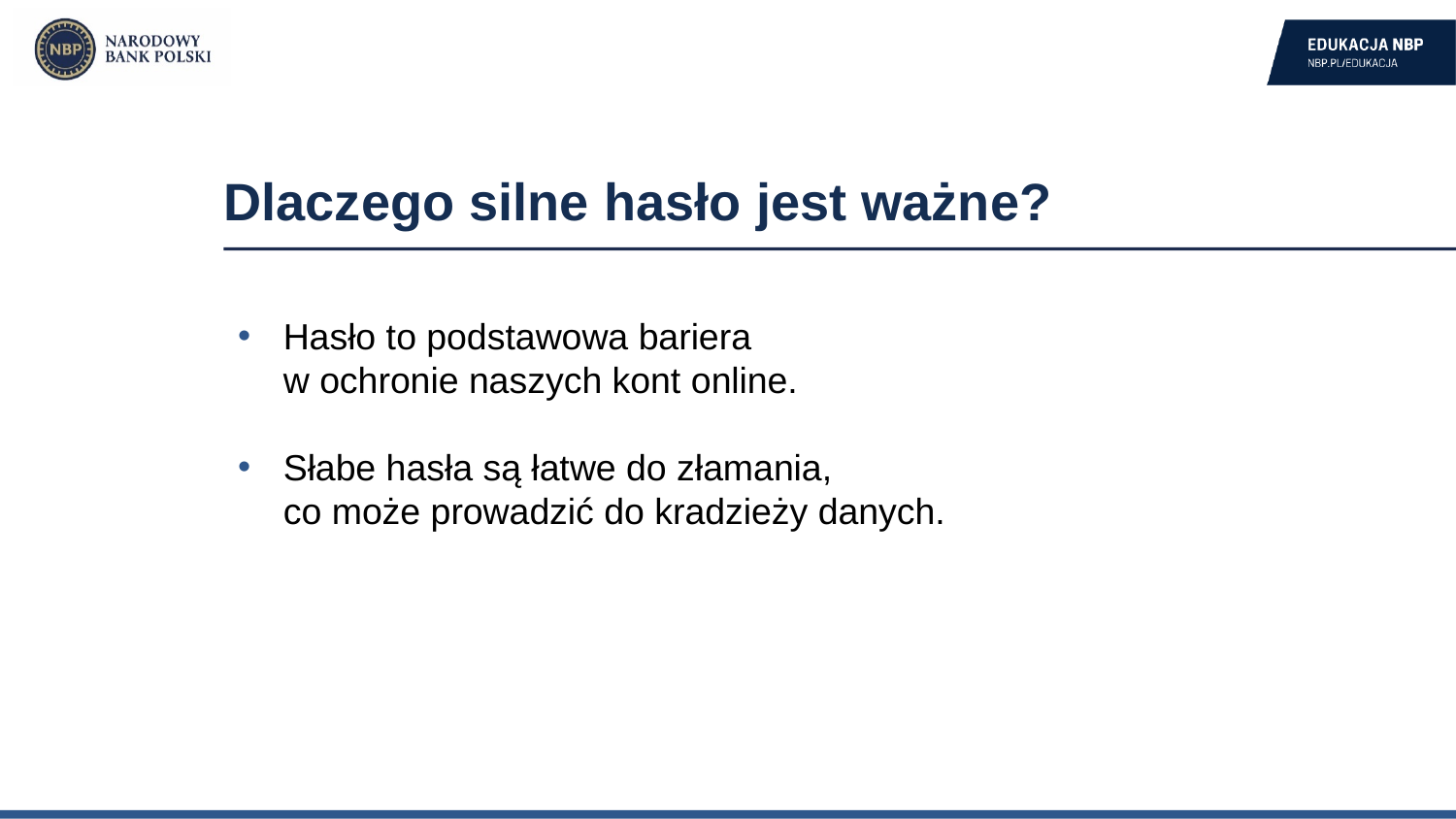

Dlaczego silne hasło jest ważne?
Hasło to podstawowa bariera
w ochronie naszych kont online.
Słabe hasła są łatwe do złamania,
co może prowadzić do kradzieży danych.